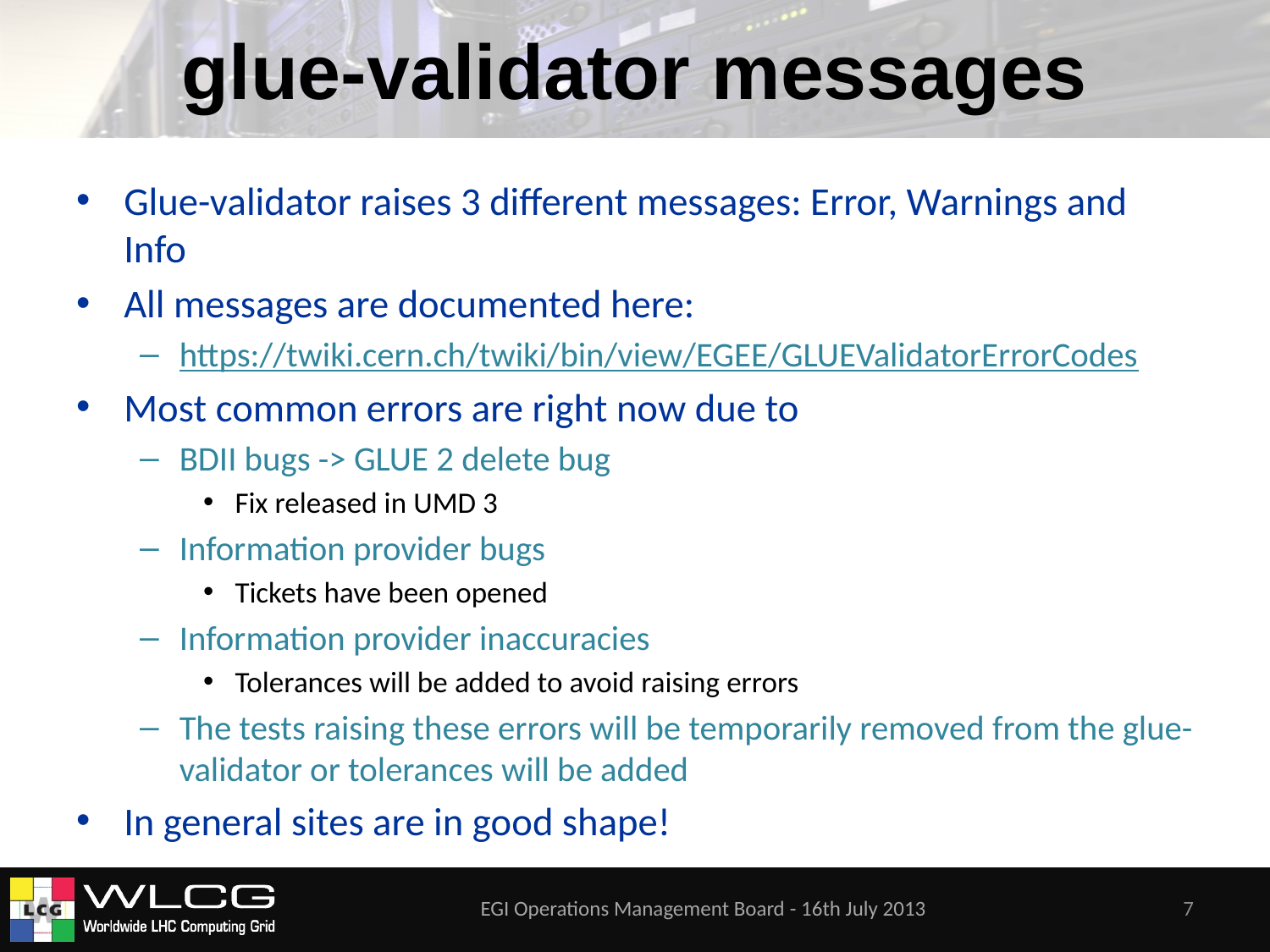

# glue-validator messages
Glue-validator raises 3 different messages: Error, Warnings and Info
All messages are documented here:
https://twiki.cern.ch/twiki/bin/view/EGEE/GLUEValidatorErrorCodes
Most common errors are right now due to
BDII bugs -> GLUE 2 delete bug
Fix released in UMD 3
Information provider bugs
Tickets have been opened
Information provider inaccuracies
Tolerances will be added to avoid raising errors
The tests raising these errors will be temporarily removed from the glue-validator or tolerances will be added
In general sites are in good shape!
EGI Operations Management Board - 16th July 2013
7